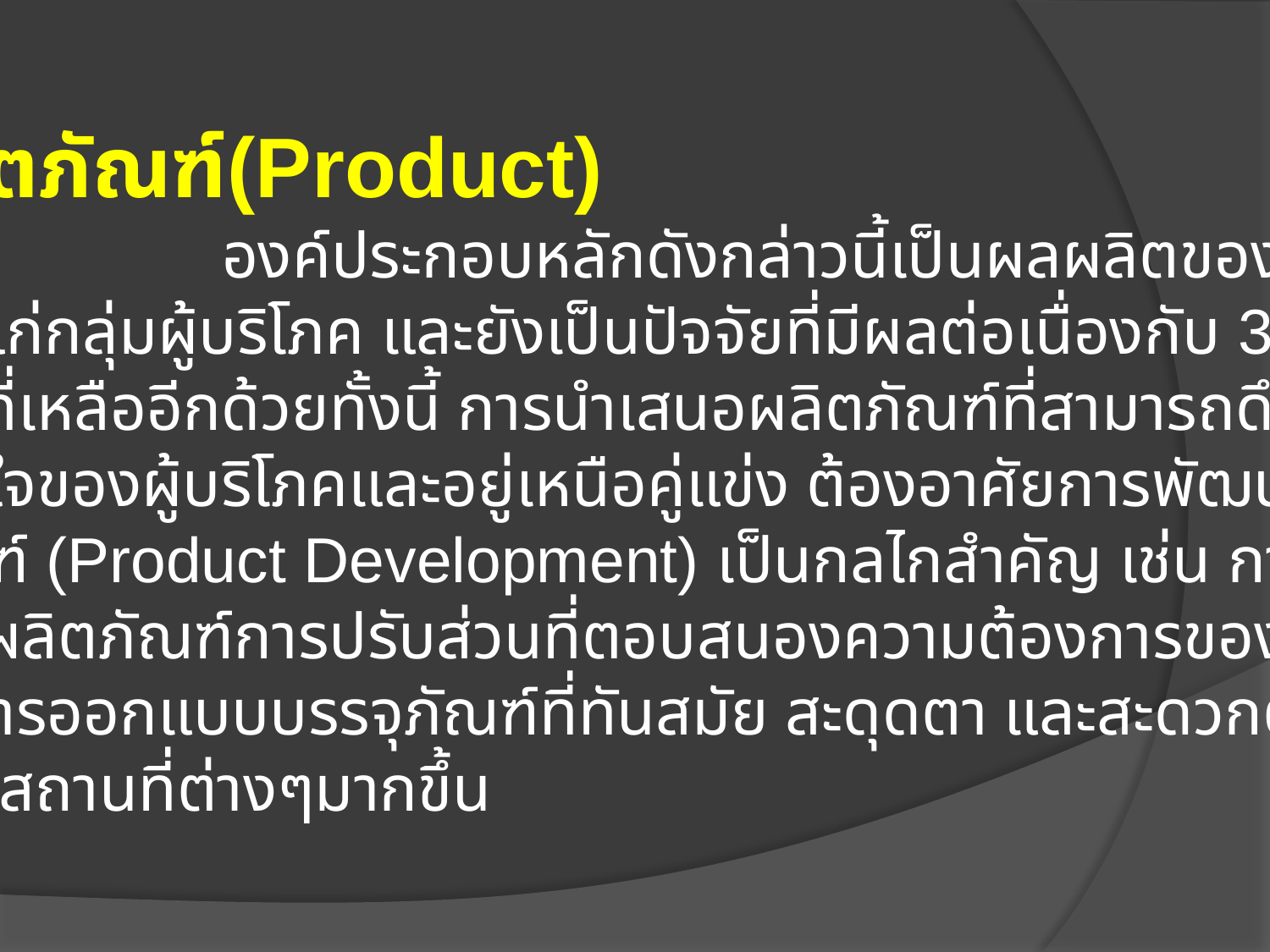

1).ผลิตภัณฑ์(Product)
                           องค์ประกอบหลักดังกล่าวนี้เป็นผลผลิตของธุรกิจที่
นำเสนอแก่กลุ่มผู้บริโภค และยังเป็นปัจจัยที่มีผลต่อเนื่องกับ 3 องค์
ประกอบที่เหลืออีกด้วยทั้งนี้ การนำเสนอผลิตภัณฑ์ที่สามารถดึงดูด
ความสนใจของผู้บริโภคและอยู่เหนือคู่แข่ง ต้องอาศัยการพัฒนา
ผลิตภัณฑ์ (Product Development) เป็นกลไกสำคัญ เช่น การปรับปรุง
คุณภาพผลิตภัณฑ์การปรับส่วนที่ตอบสนองความต้องการของผู้บริโภค
มากขึ้นการออกแบบบรรจุภัณฑ์ที่ทันสมัย สะดุดตา และสะดวกต่อการ
บริโภคในสถานที่ต่างๆมากขึ้น